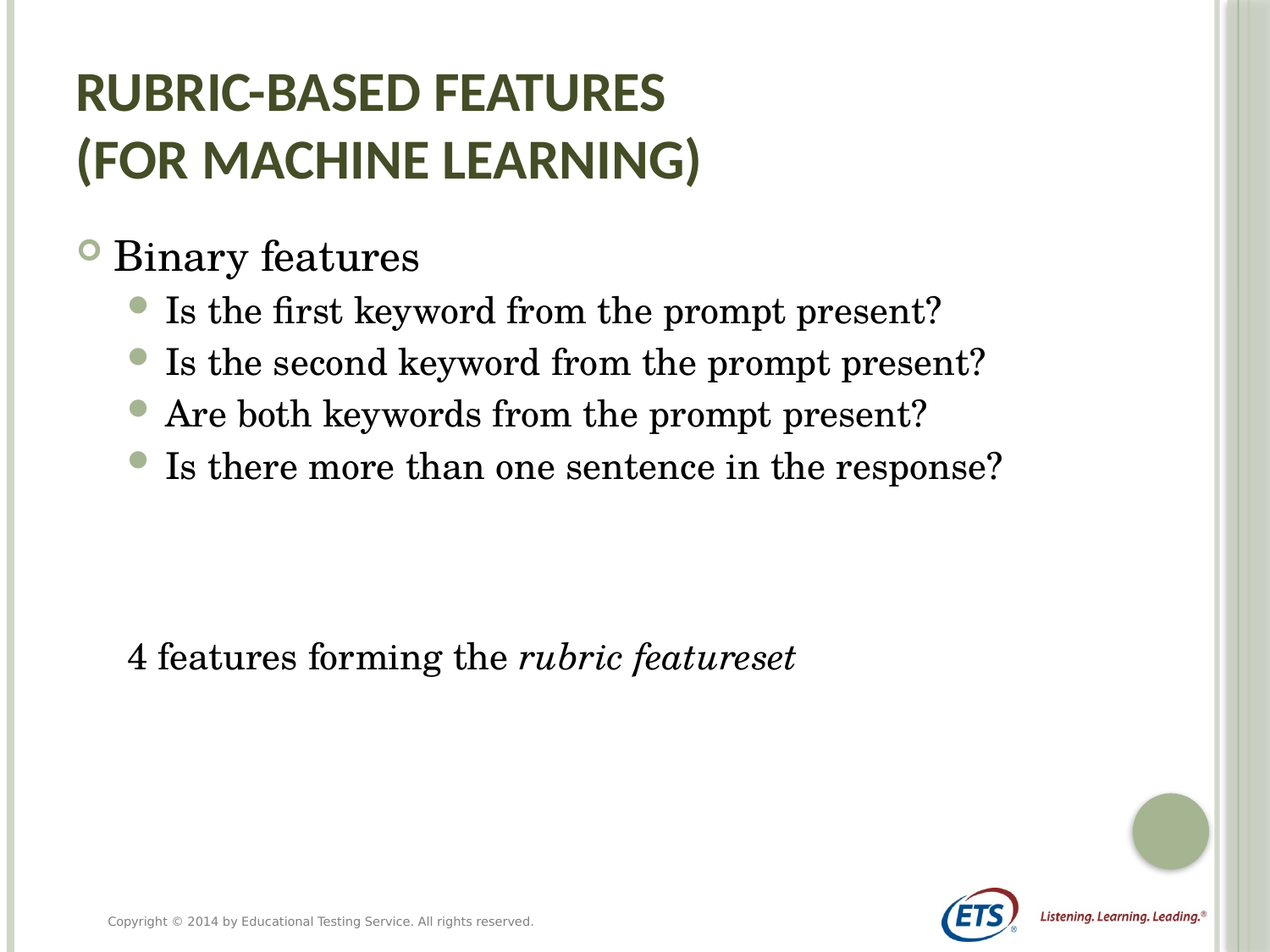

# Rubric-based Features (for Machine Learning)
Binary features
Is the first keyword from the prompt present?
Is the second keyword from the prompt present?
Are both keywords from the prompt present?
Is there more than one sentence in the response?

4 features forming the rubric featureset